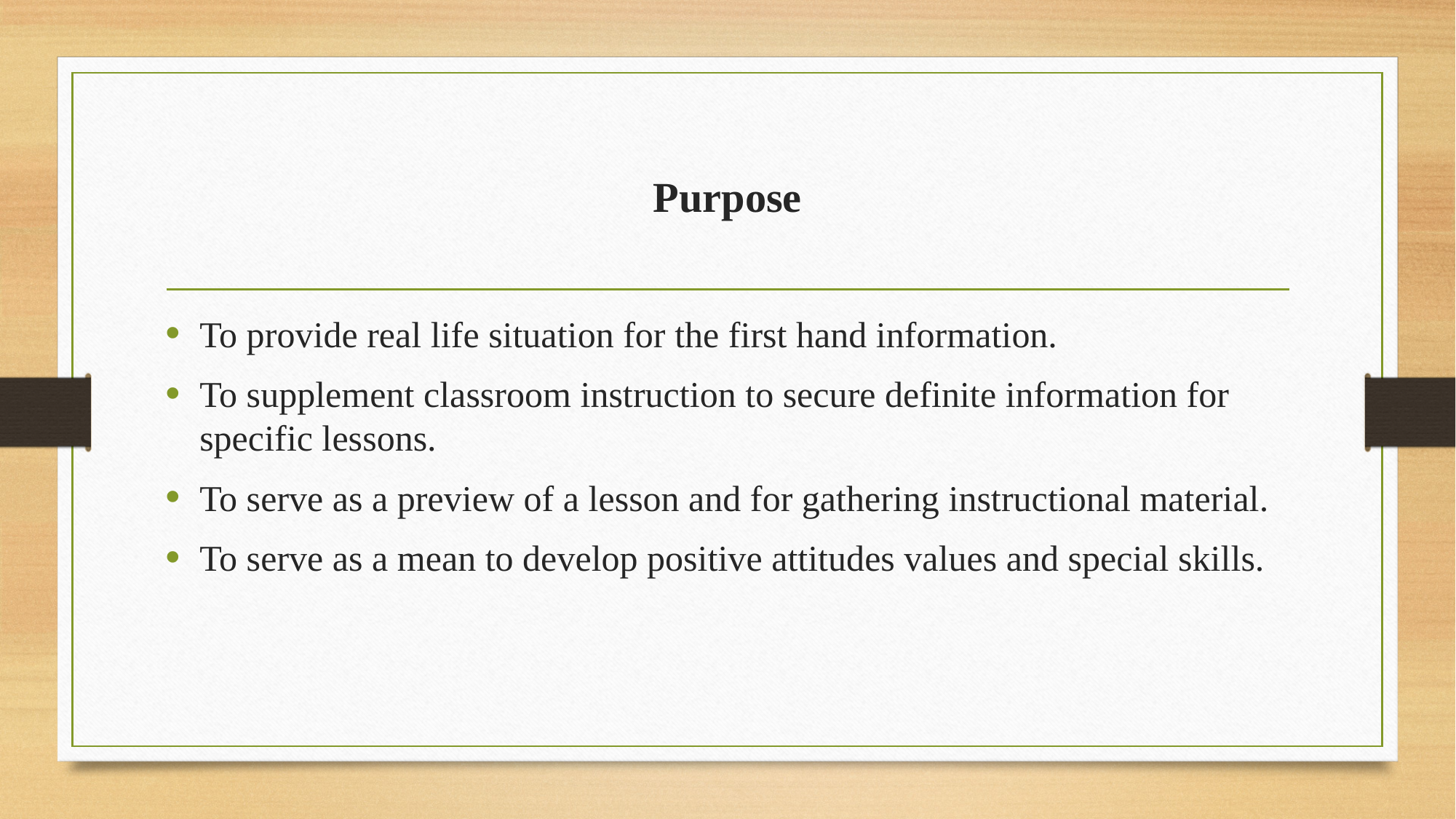

# Purpose
To provide real life situation for the first hand information.
To supplement classroom instruction to secure definite information for specific lessons.
To serve as a preview of a lesson and for gathering instructional material.
To serve as a mean to develop positive attitudes values and special skills.